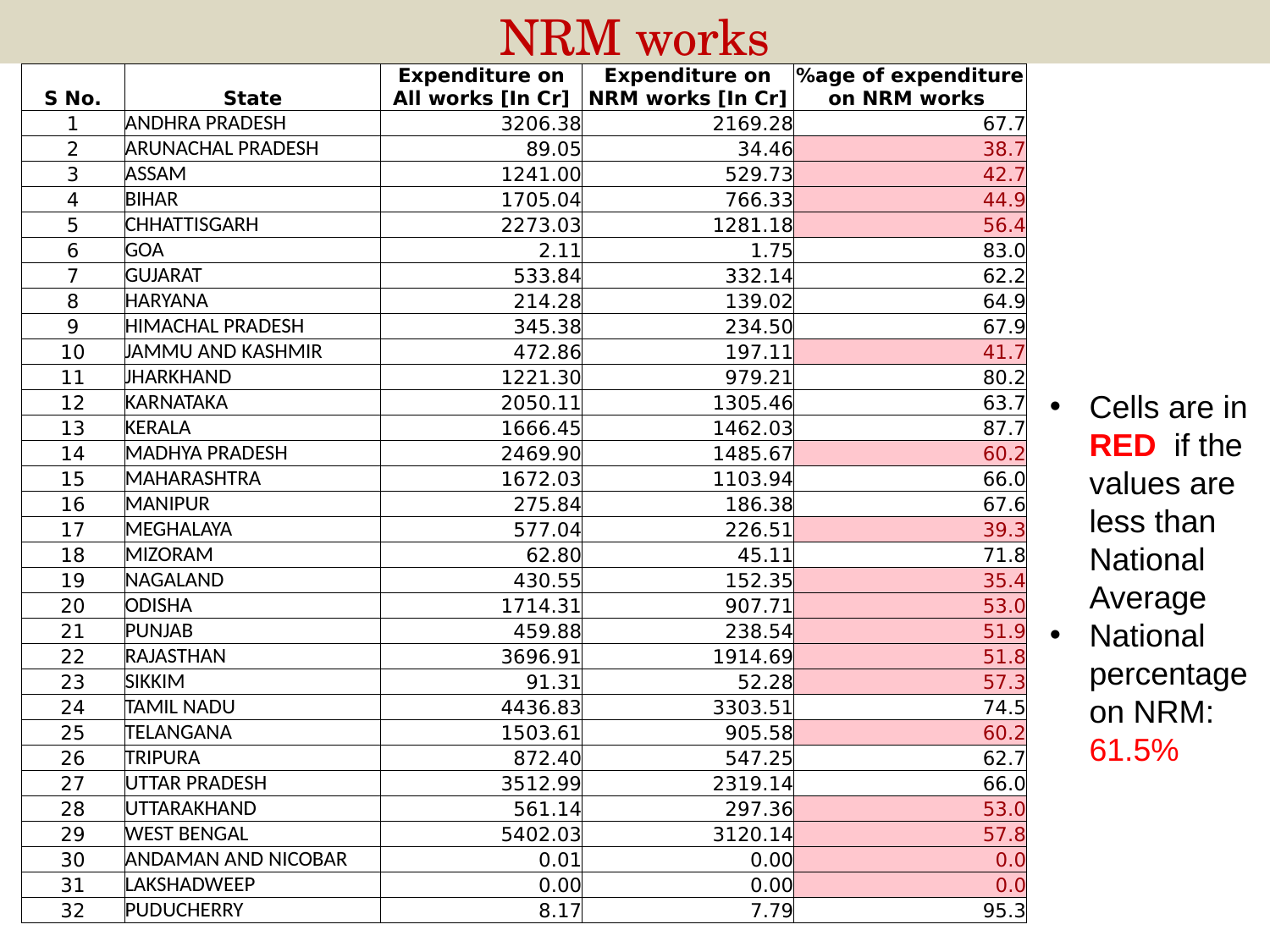

# NRM works
| S No. | State | Expenditure on All works [In Cr] | Expenditure on NRM works [In Cr] | %age of expenditure on NRM works |
| --- | --- | --- | --- | --- |
| 1 | ANDHRA PRADESH | 3206.38 | 2169.28 | 67.7 |
| 2 | ARUNACHAL PRADESH | 89.05 | 34.46 | 38.7 |
| 3 | ASSAM | 1241.00 | 529.73 | 42.7 |
| 4 | BIHAR | 1705.04 | 766.33 | 44.9 |
| 5 | CHHATTISGARH | 2273.03 | 1281.18 | 56.4 |
| 6 | GOA | 2.11 | 1.75 | 83.0 |
| 7 | GUJARAT | 533.84 | 332.14 | 62.2 |
| 8 | HARYANA | 214.28 | 139.02 | 64.9 |
| 9 | HIMACHAL PRADESH | 345.38 | 234.50 | 67.9 |
| 10 | JAMMU AND KASHMIR | 472.86 | 197.11 | 41.7 |
| 11 | JHARKHAND | 1221.30 | 979.21 | 80.2 |
| 12 | KARNATAKA | 2050.11 | 1305.46 | 63.7 |
| 13 | KERALA | 1666.45 | 1462.03 | 87.7 |
| 14 | MADHYA PRADESH | 2469.90 | 1485.67 | 60.2 |
| 15 | MAHARASHTRA | 1672.03 | 1103.94 | 66.0 |
| 16 | MANIPUR | 275.84 | 186.38 | 67.6 |
| 17 | MEGHALAYA | 577.04 | 226.51 | 39.3 |
| 18 | MIZORAM | 62.80 | 45.11 | 71.8 |
| 19 | NAGALAND | 430.55 | 152.35 | 35.4 |
| 20 | ODISHA | 1714.31 | 907.71 | 53.0 |
| 21 | PUNJAB | 459.88 | 238.54 | 51.9 |
| 22 | RAJASTHAN | 3696.91 | 1914.69 | 51.8 |
| 23 | SIKKIM | 91.31 | 52.28 | 57.3 |
| 24 | TAMIL NADU | 4436.83 | 3303.51 | 74.5 |
| 25 | TELANGANA | 1503.61 | 905.58 | 60.2 |
| 26 | TRIPURA | 872.40 | 547.25 | 62.7 |
| 27 | UTTAR PRADESH | 3512.99 | 2319.14 | 66.0 |
| 28 | UTTARAKHAND | 561.14 | 297.36 | 53.0 |
| 29 | WEST BENGAL | 5402.03 | 3120.14 | 57.8 |
| 30 | ANDAMAN AND NICOBAR | 0.01 | 0.00 | 0.0 |
| 31 | LAKSHADWEEP | 0.00 | 0.00 | 0.0 |
| 32 | PUDUCHERRY | 8.17 | 7.79 | 95.3 |
Cells are in RED  if the values are less than National Average
National percentage on NRM: 61.5%